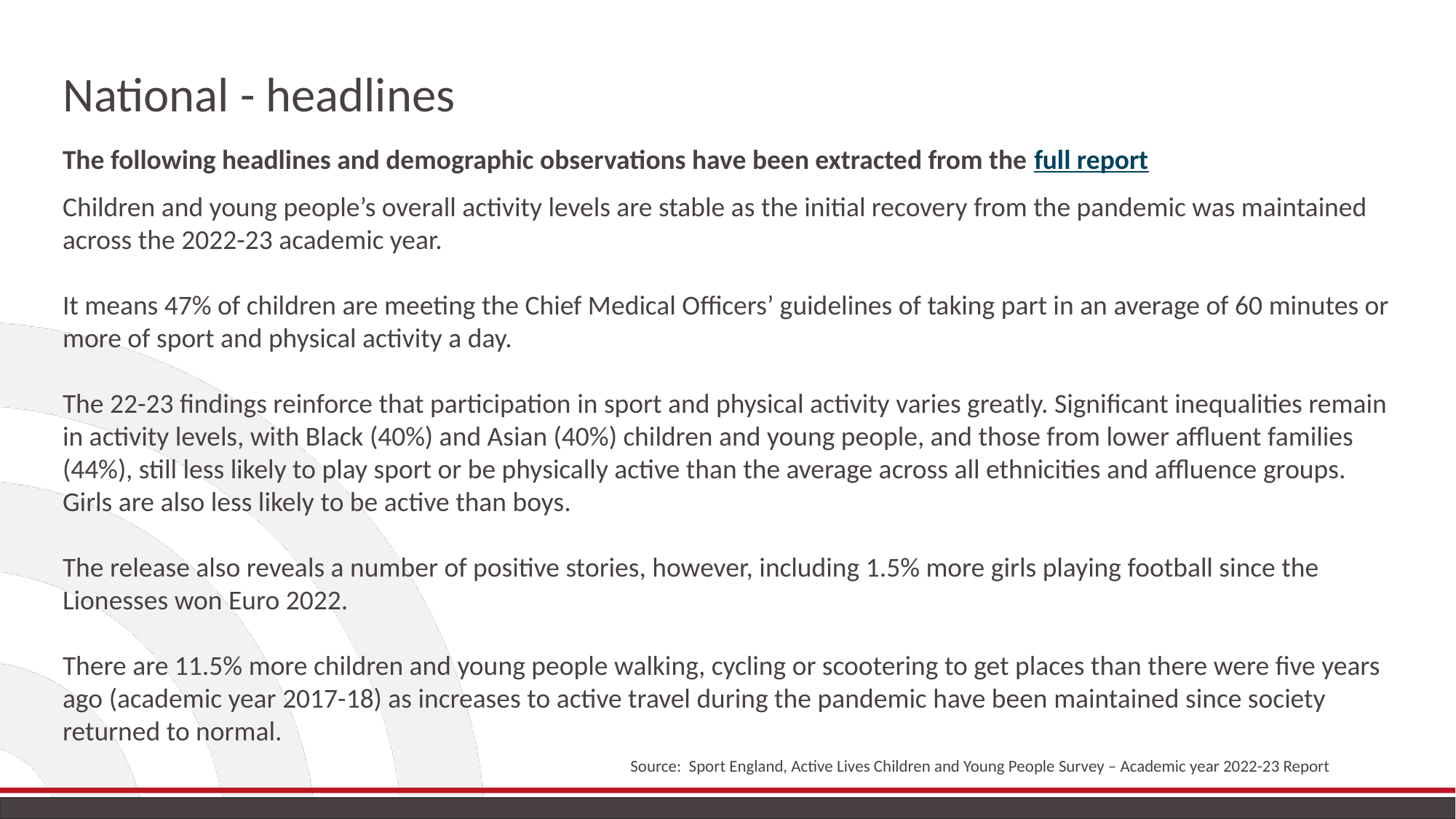

National - headlines

The following headlines and demographic observations have been extracted from the full report
Children and young people’s overall activity levels are stable as the initial recovery from the pandemic was maintained across the 2022-23 academic year. 
It means 47% of children are meeting the Chief Medical Officers’ guidelines of taking part in an average of 60 minutes or more of sport and physical activity a day. 
The 22-23 findings reinforce that participation in sport and physical activity varies greatly. Significant inequalities remain in activity levels, with Black (40%) and Asian (40%) children and young people, and those from lower affluent families (44%), still less likely to play sport or be physically active than the average across all ethnicities and affluence groups. Girls are also less likely to be active than boys. 
The release also reveals a number of positive stories, however, including 1.5% more girls playing football since the Lionesses won Euro 2022. 
There are 11.5% more children and young people walking, cycling or scootering to get places than there were five years ago (academic year 2017-18) as increases to active travel during the pandemic have been maintained since society returned to normal.
Source:  Sport England, Active Lives Children and Young People Survey – Academic year 2022-23 Report